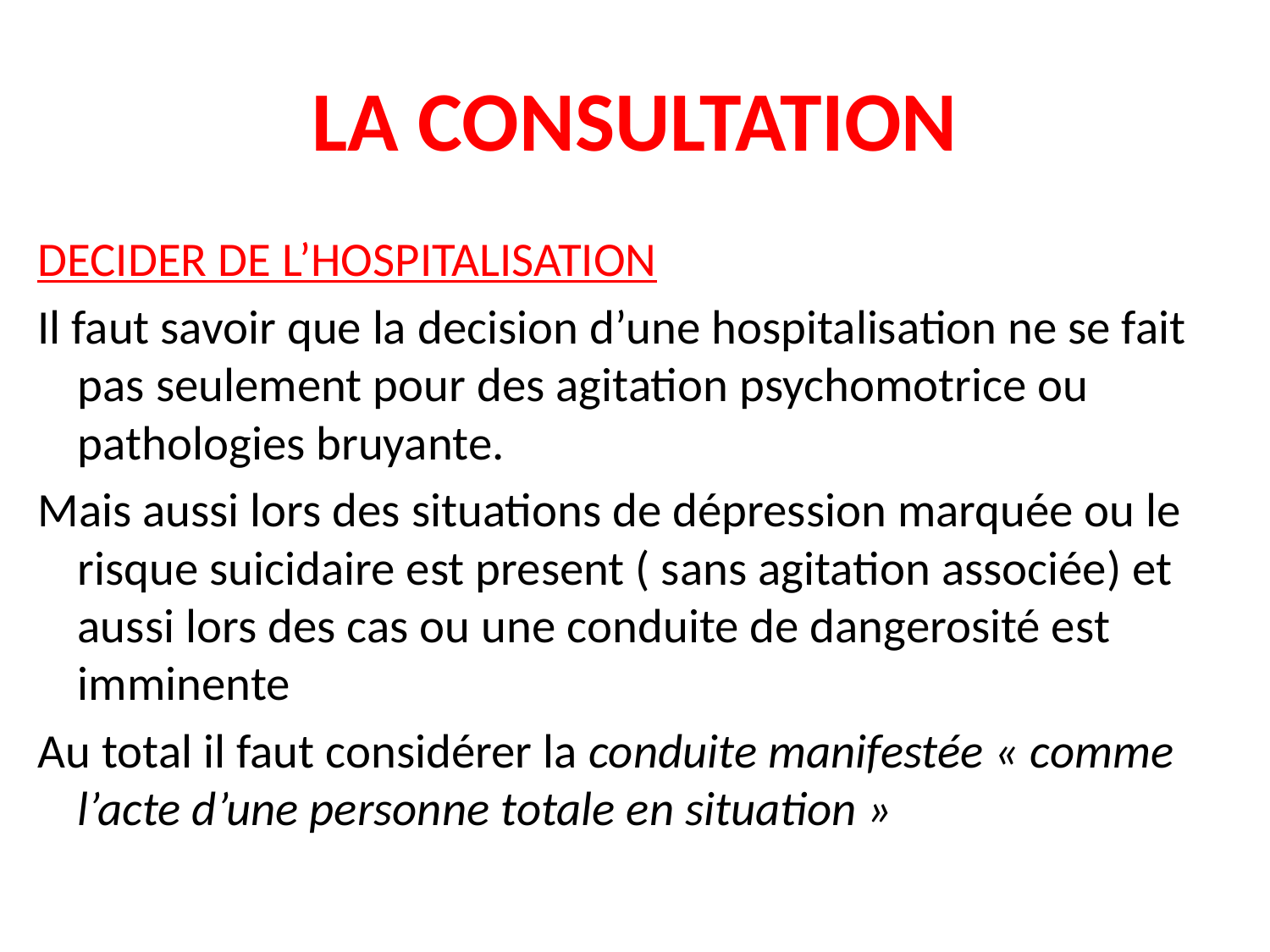

# LA CONSULTATION
DECIDER DE L’HOSPITALISATION
Il faut savoir que la decision d’une hospitalisation ne se fait pas seulement pour des agitation psychomotrice ou pathologies bruyante.
Mais aussi lors des situations de dépression marquée ou le risque suicidaire est present ( sans agitation associée) et aussi lors des cas ou une conduite de dangerosité est imminente
Au total il faut considérer la conduite manifestée « comme l’acte d’une personne totale en situation »